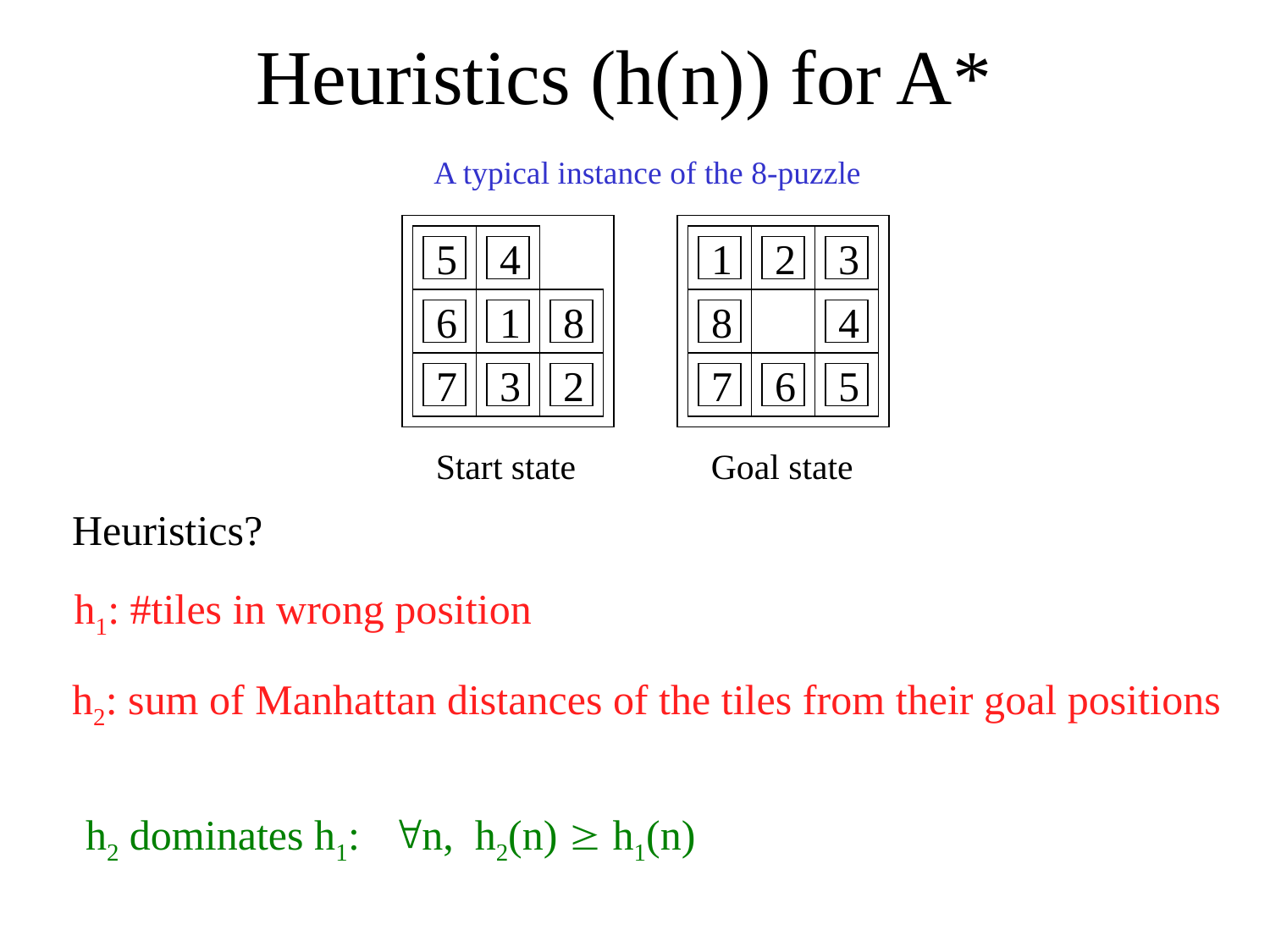

# Heuristics (h(n)) for A*
A typical instance of the 8-puzzle

5
4
6
1
8
7
3
2

1
2
3
8
4
7
6
5
Start state
Goal state
Heuristics?
h1: #tiles in wrong position
h2: sum of Manhattan distances of the tiles from their goal positions
h2 dominates h1:   ∀n,  h2(n) ≥ h1(n)